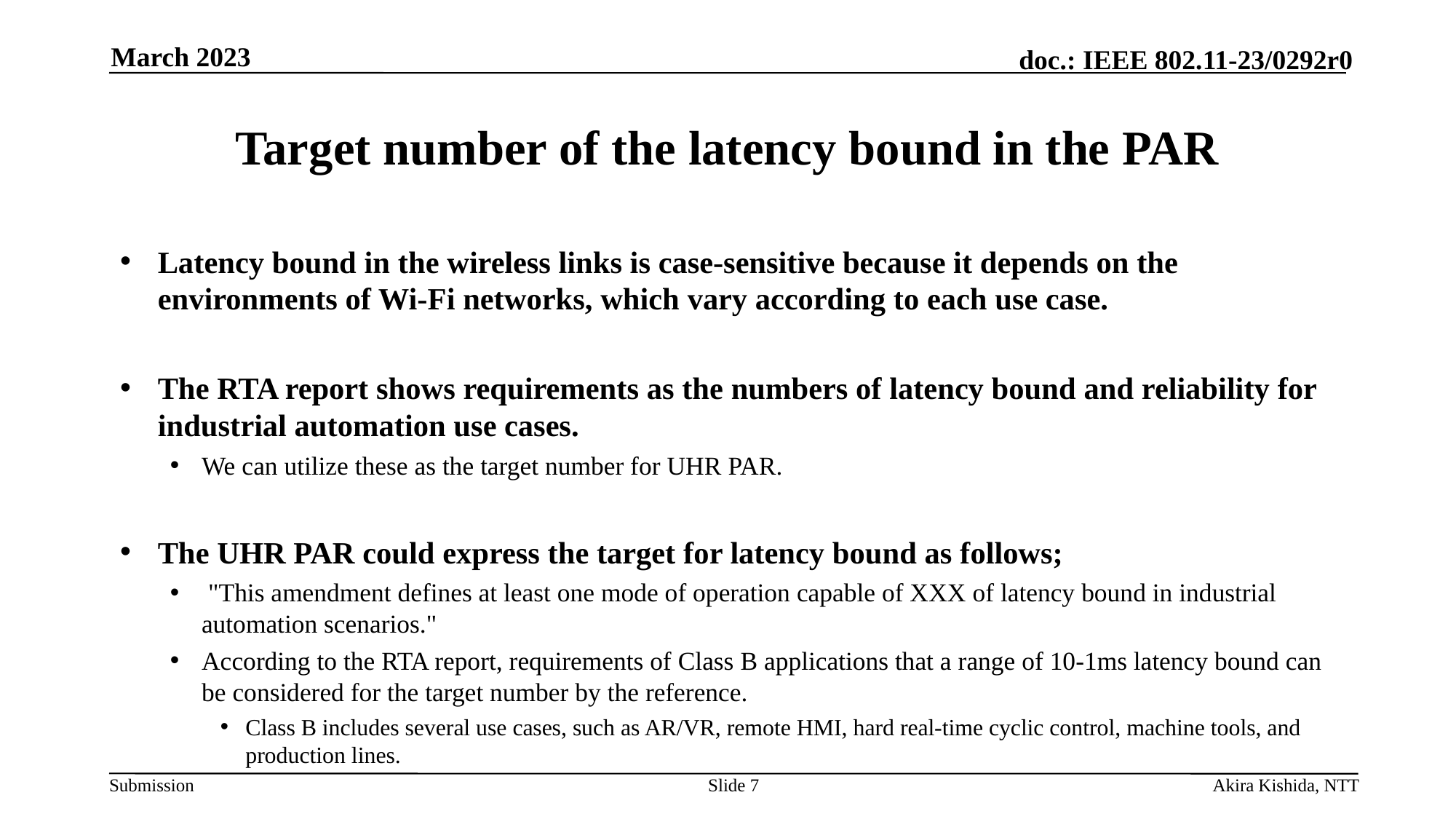

March 2023
# Target number of the latency bound in the PAR
Latency bound in the wireless links is case-sensitive because it depends on the environments of Wi-Fi networks, which vary according to each use case.

The RTA report shows requirements as the numbers of latency bound and reliability for industrial automation use cases.
We can utilize these as the target number for UHR PAR.

The UHR PAR could express the target for latency bound as follows;
 "This amendment defines at least one mode of operation capable of XXX of latency bound in industrial automation scenarios."
According to the RTA report, requirements of Class B applications that a range of 10-1ms latency bound can be considered for the target number by the reference.
Class B includes several use cases, such as AR/VR, remote HMI, hard real-time cyclic control, machine tools, and production lines.
Slide 7
Akira Kishida, NTT